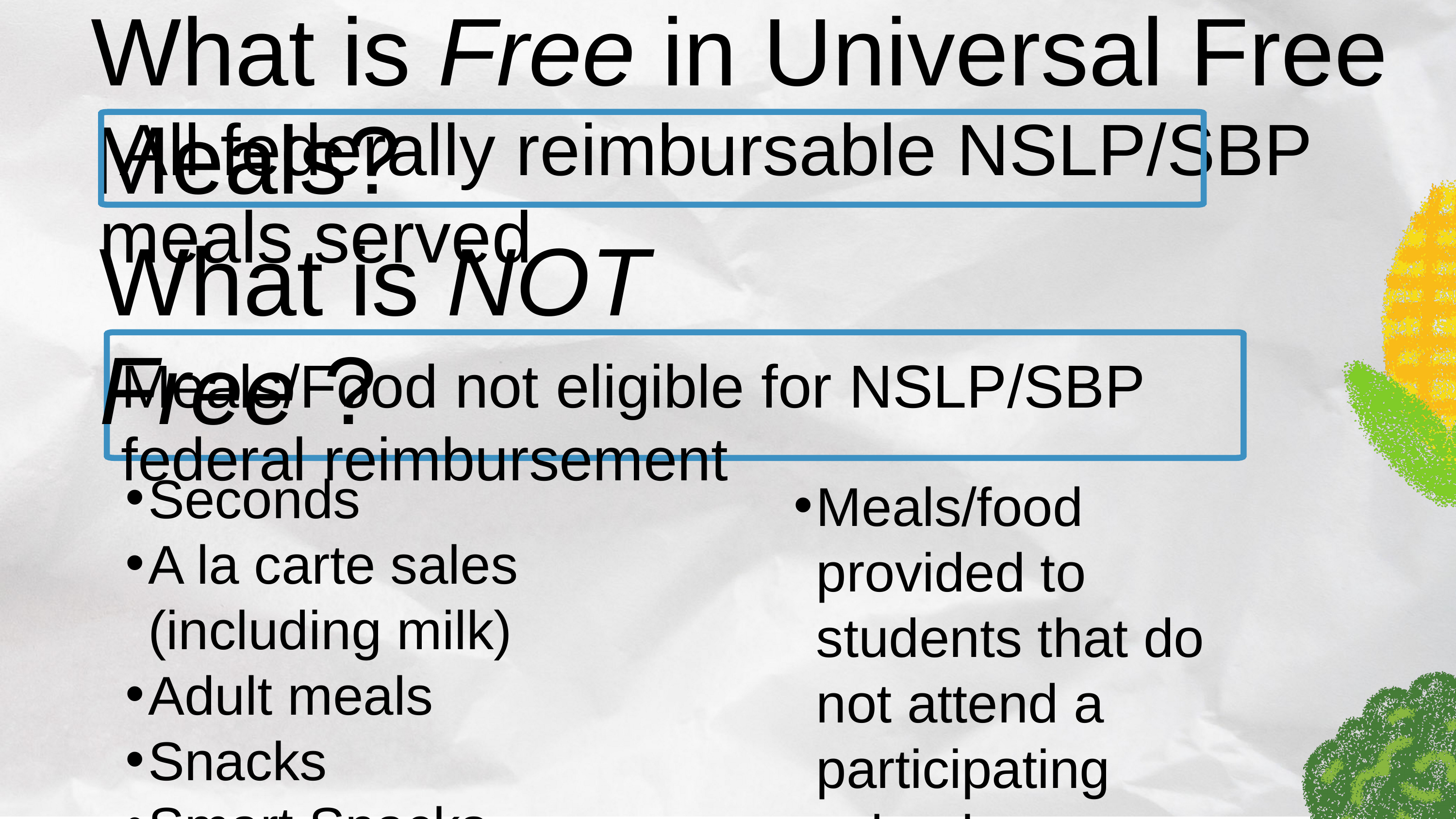

What is Free in Universal Free Meals?

 All federally reimbursable NSLP/SBP meals served

What is NOT Free ?

Meals/Food not eligible for NSLP/SBP federal reimbursement

Seconds
A la carte sales (including milk)
Adult meals
Snacks
Smart Snacks

Meals/food provided to students that do not attend a participating school:
homeschooled students
virtual school students